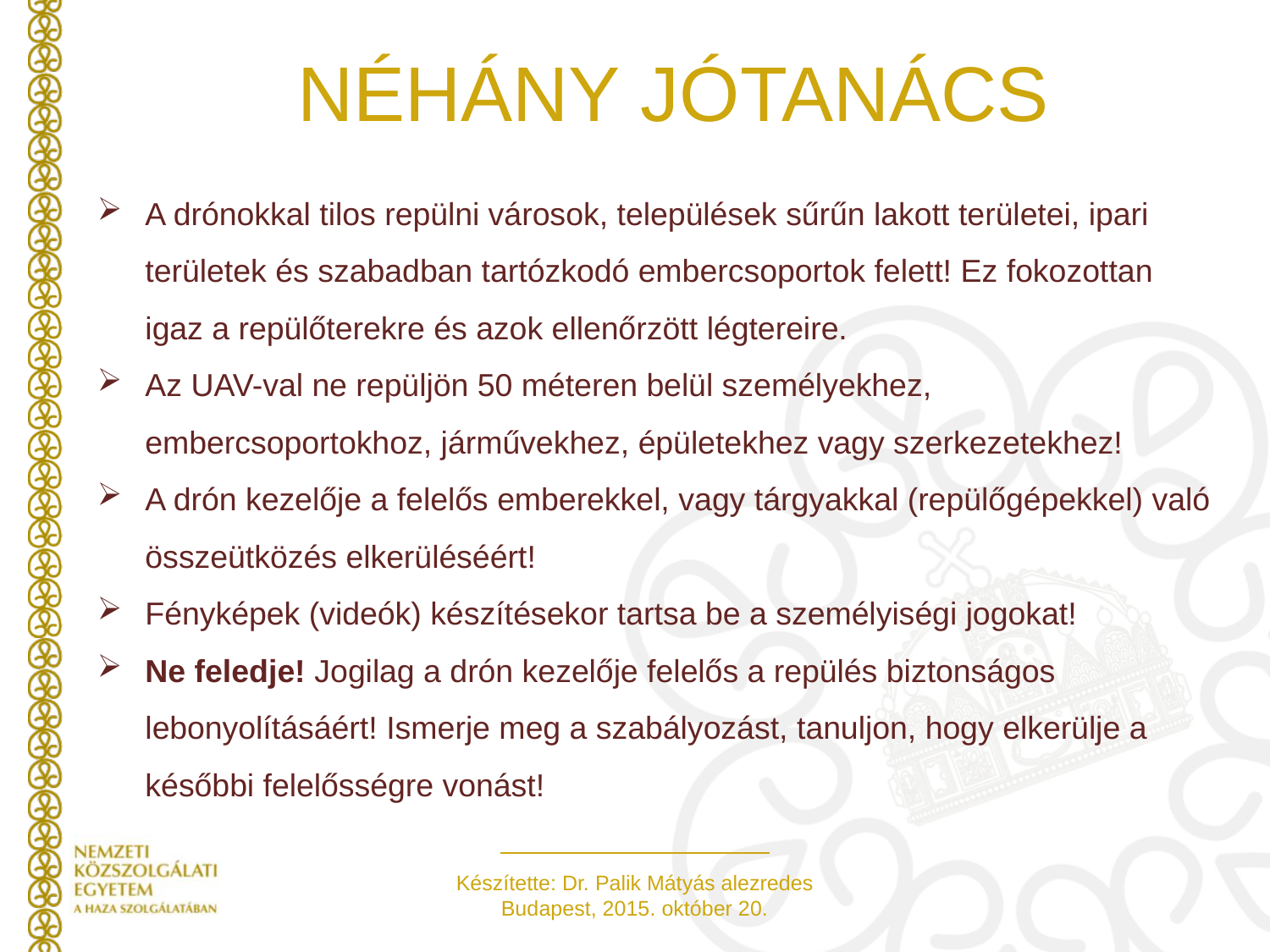

# NÉHÁNY JÓTANÁCS
A drónokkal tilos repülni városok, települések sűrűn lakott területei, ipari területek és szabadban tartózkodó embercsoportok felett! Ez fokozottan igaz a repülőterekre és azok ellenőrzött légtereire.
Az UAV-val ne repüljön 50 méteren belül személyekhez, embercsoportokhoz, járművekhez, épületekhez vagy szerkezetekhez!
A drón kezelője a felelős emberekkel, vagy tárgyakkal (repülőgépekkel) való összeütközés elkerüléséért!
Fényképek (videók) készítésekor tartsa be a személyiségi jogokat!
Ne feledje! Jogilag a drón kezelője felelős a repülés biztonságos lebonyolításáért! Ismerje meg a szabályozást, tanuljon, hogy elkerülje a későbbi felelősségre vonást!